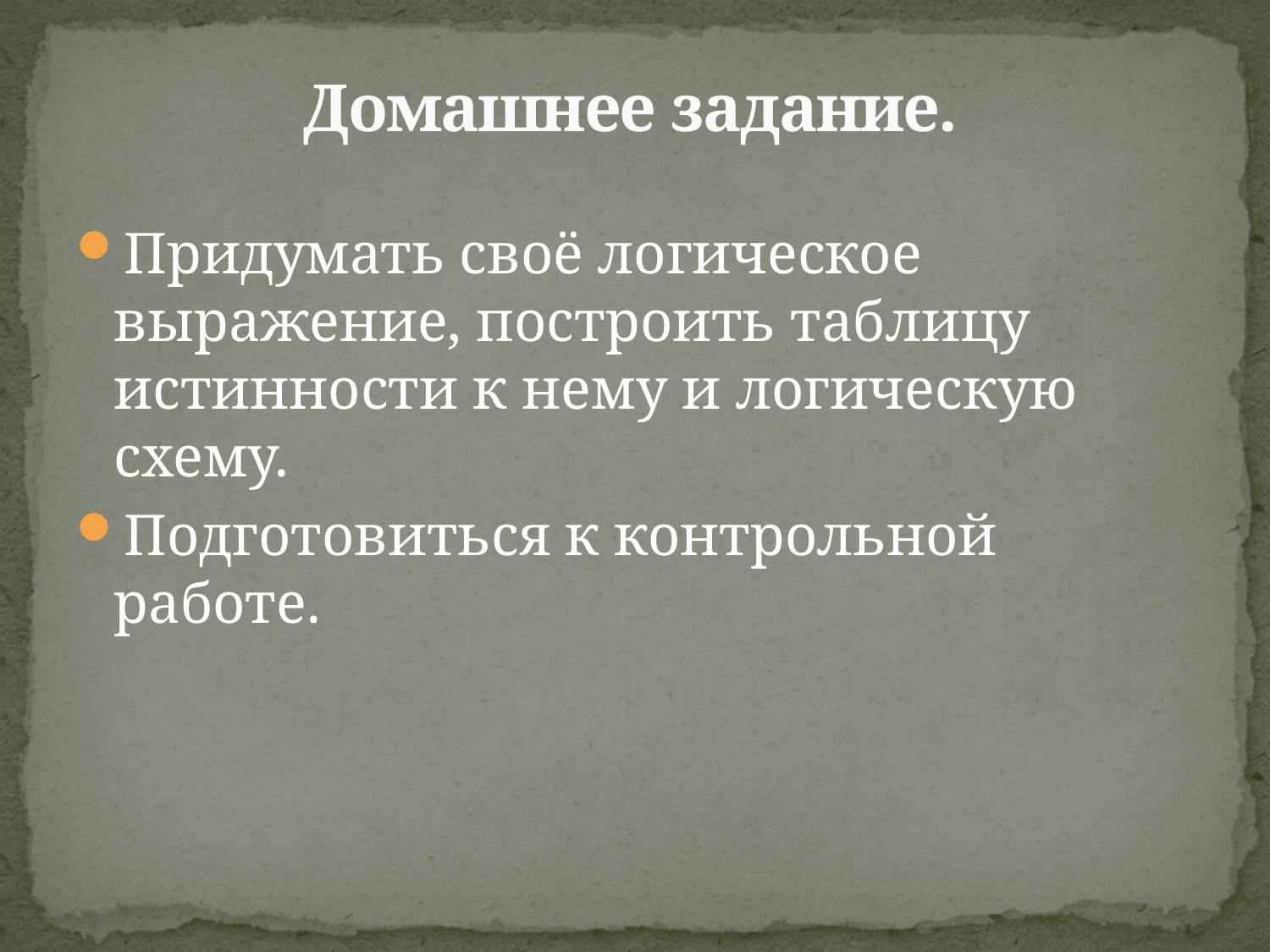

# Домашнее задание.
Придумать своё логическое выражение, построить таблицу истинности к нему и логическую схему.
Подготовиться к контрольной работе.